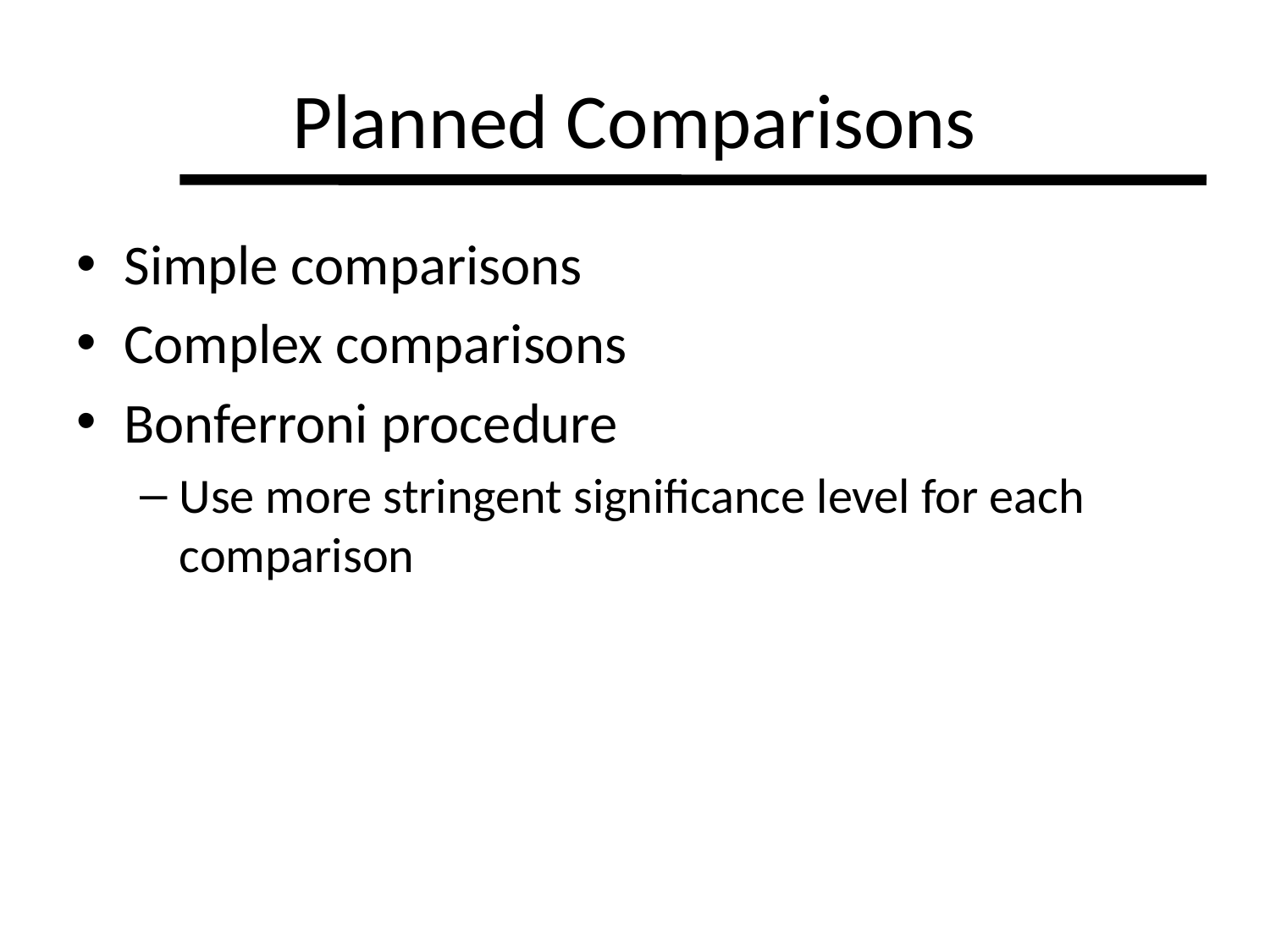

# Planned Comparisons
Simple comparisons
Complex comparisons
Bonferroni procedure
Use more stringent significance level for each comparison